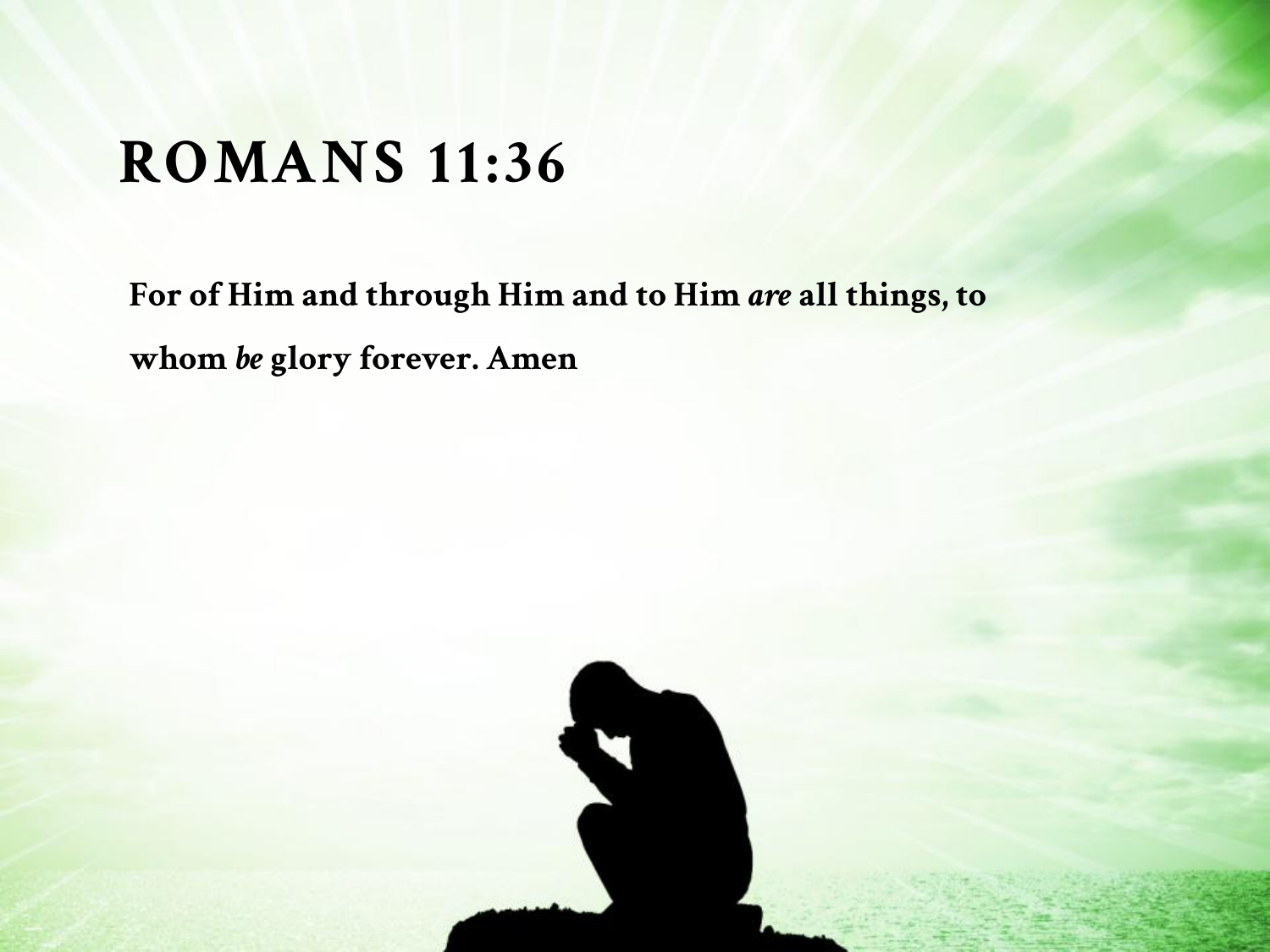

# Romans 11:36
For of Him and through Him and to Him are all things, to whom be glory forever. Amen